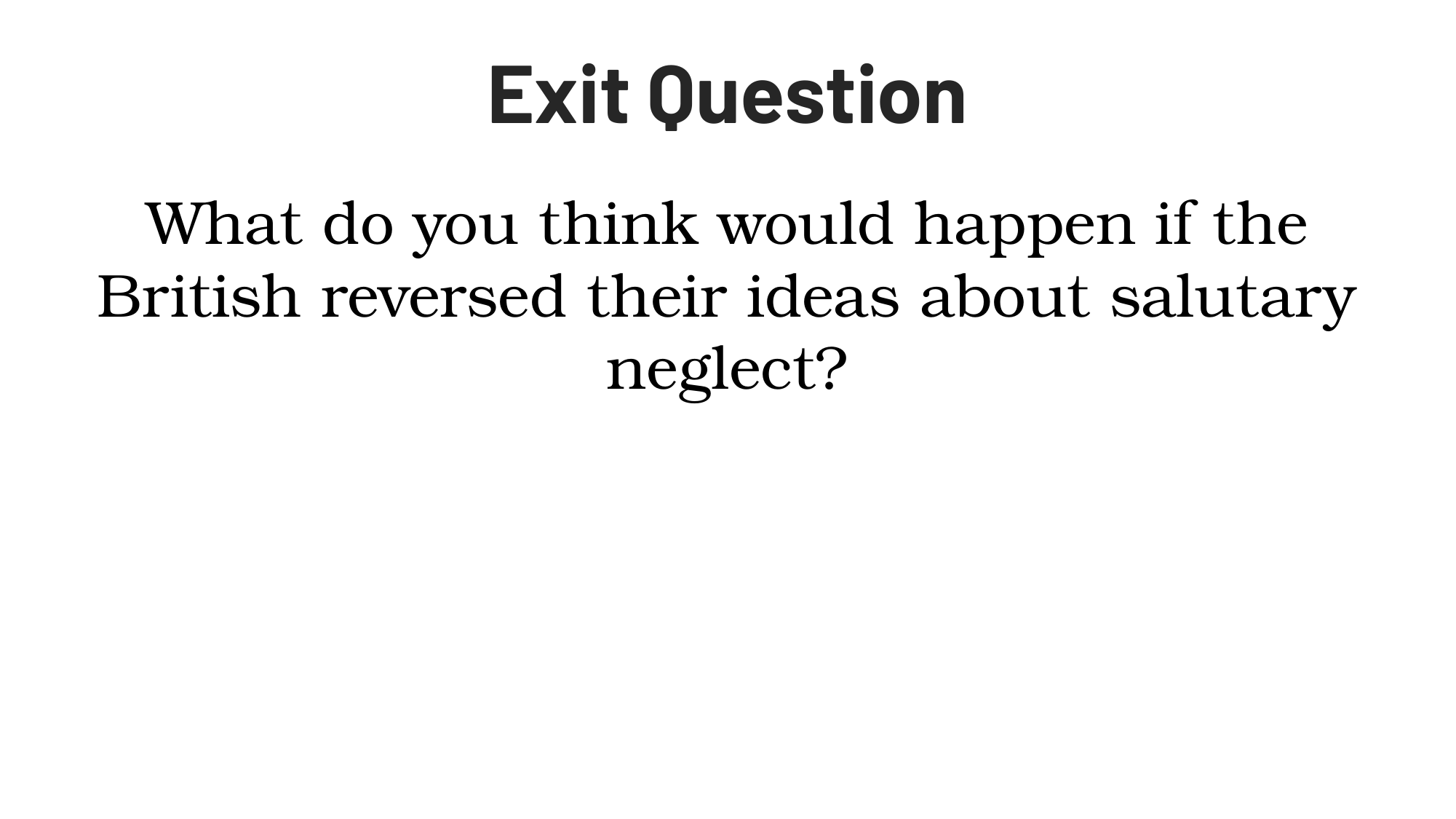

Exit Question
What do you think would happen if the British reversed their ideas about salutary neglect?